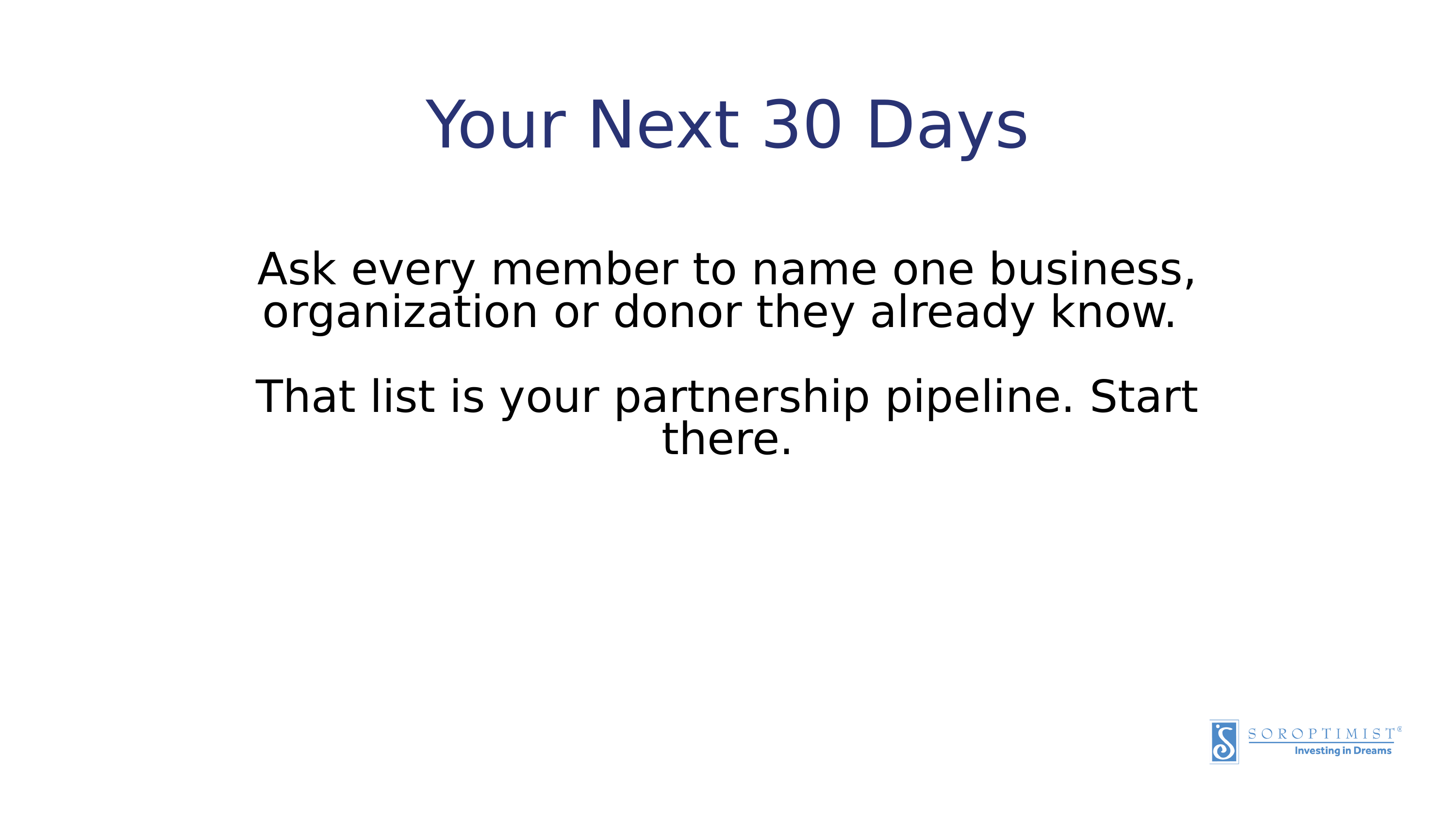

Your Next 30 Days
Ask every member to name one business, organization or donor they already know.

That list is your partnership pipeline. Start there.